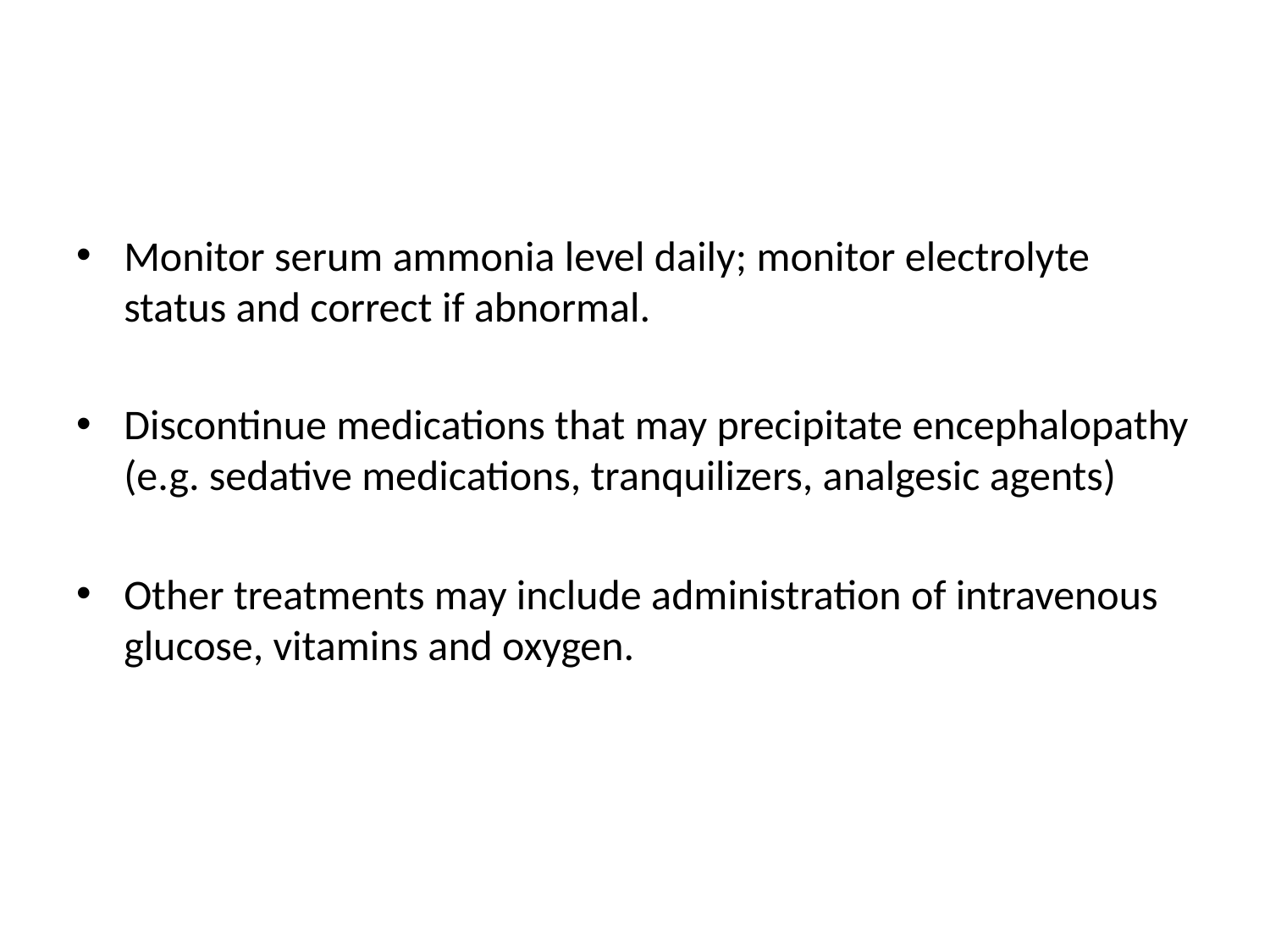

#
Monitor serum ammonia level daily; monitor electrolyte status and correct if abnormal.

Discontinue medications that may precipitate encephalopathy (e.g. sedative medications, tranquilizers, analgesic agents)

Other treatments may include administration of intravenous glucose, vitamins and oxygen.